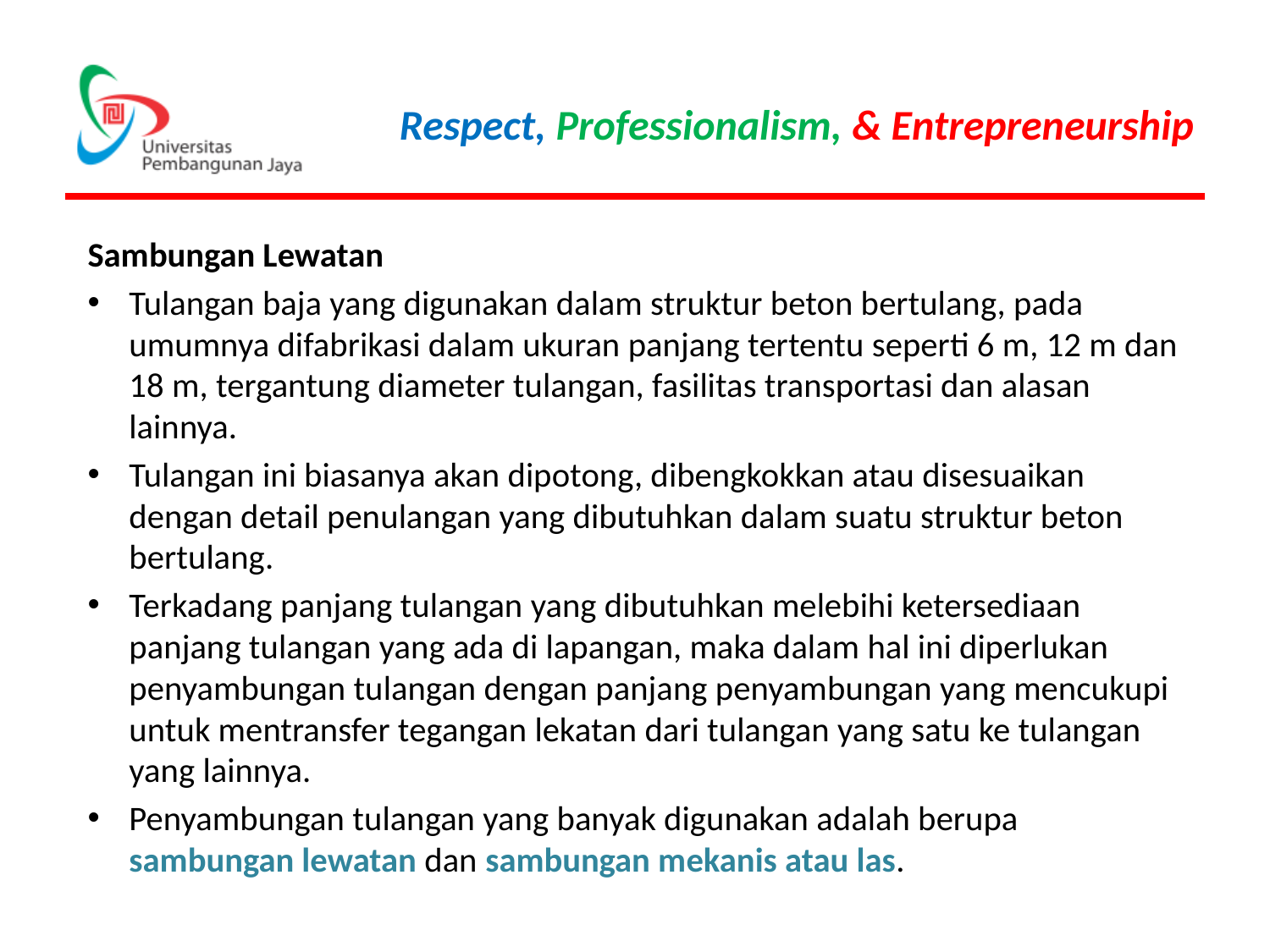

Sambungan Lewatan
Tulangan baja yang digunakan dalam struktur beton bertulang, pada umumnya difabrikasi dalam ukuran panjang tertentu seperti 6 m, 12 m dan 18 m, tergantung diameter tulangan, fasilitas transportasi dan alasan lainnya.
Tulangan ini biasanya akan dipotong, dibengkokkan atau disesuaikan dengan detail penulangan yang dibutuhkan dalam suatu struktur beton bertulang.
Terkadang panjang tulangan yang dibutuhkan melebihi ketersediaan panjang tulangan yang ada di lapangan, maka dalam hal ini diperlukan penyambungan tulangan dengan panjang penyambungan yang mencukupi untuk mentransfer tegangan lekatan dari tulangan yang satu ke tulangan yang lainnya.
Penyambungan tulangan yang banyak digunakan adalah berupa sambungan lewatan dan sambungan mekanis atau las.